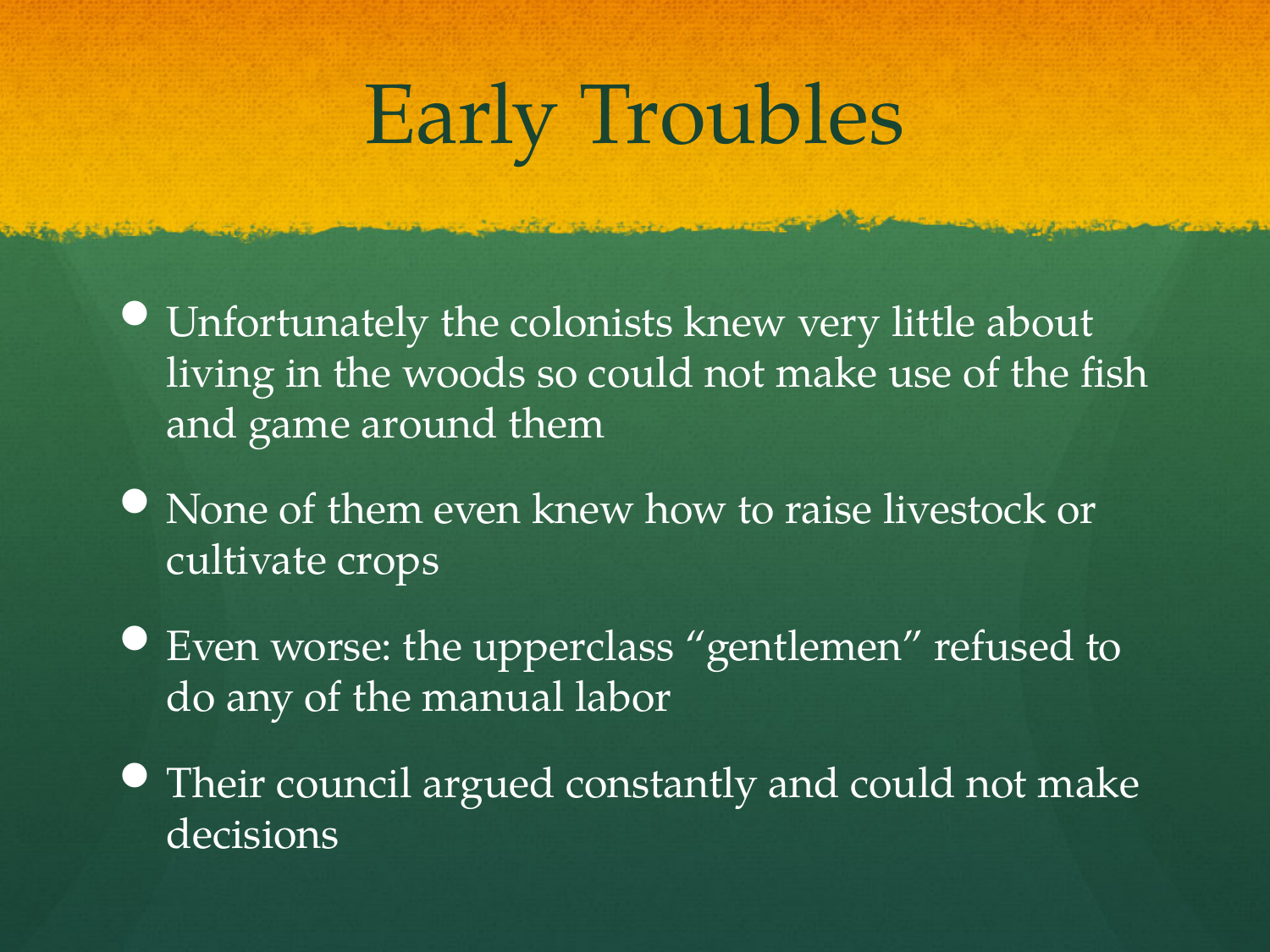

# Early Troubles
Unfortunately the colonists knew very little about living in the woods so could not make use of the fish and game around them
None of them even knew how to raise livestock or cultivate crops
Even worse: the upperclass “gentlemen” refused to do any of the manual labor
Their council argued constantly and could not make decisions